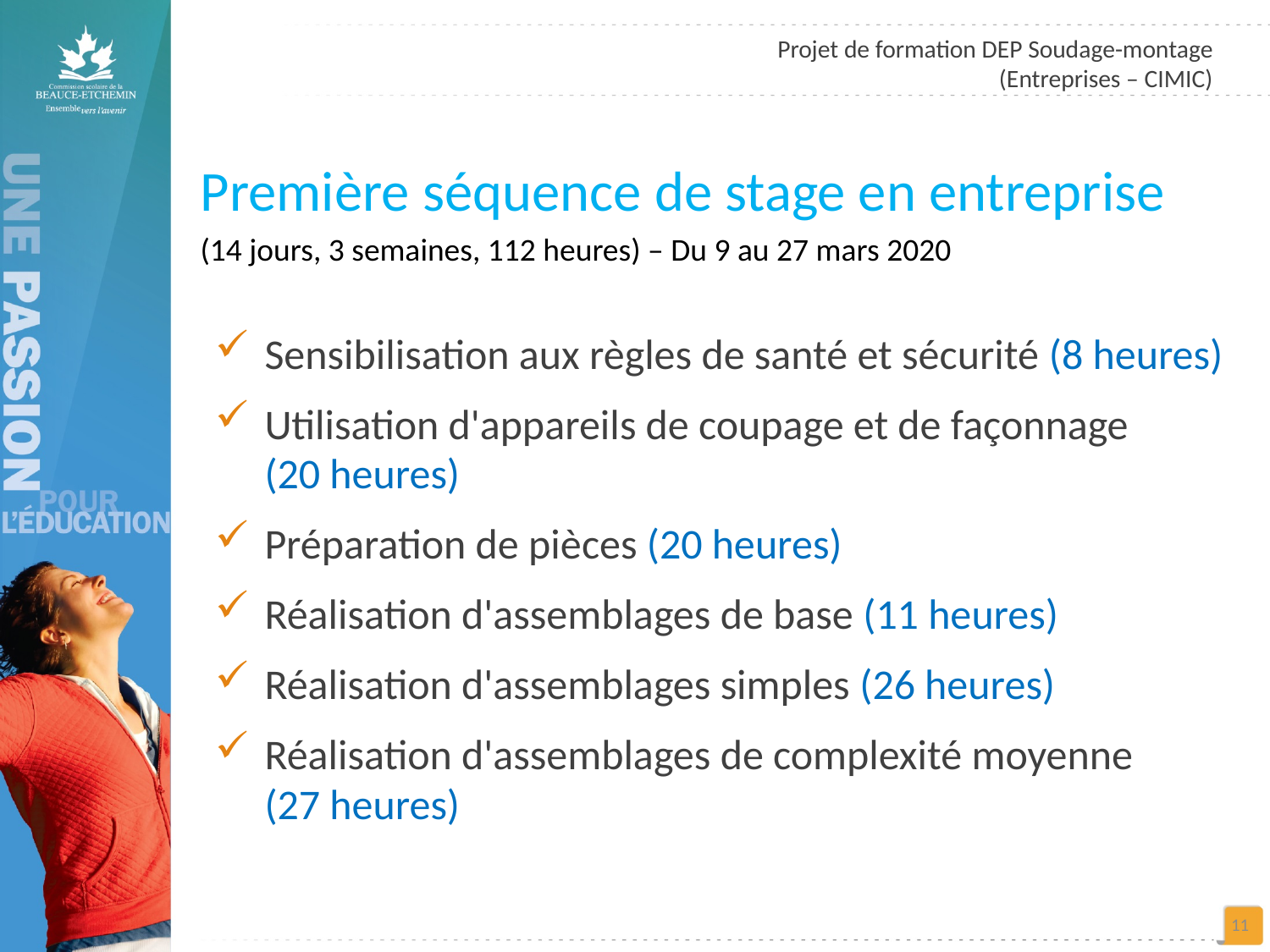

Projet de formation DEP Soudage-montage
(Entreprises – CIMIC)

Première séquence de stage en entreprise
(14 jours, 3 semaines, 112 heures) – Du 9 au 27 mars 2020

Sensibilisation aux règles de santé et sécurité (8 heures)
Utilisation d'appareils de coupage et de façonnage
(20 heures)
Préparation de pièces (20 heures)
Réalisation d'assemblages de base (11 heures)
Réalisation d'assemblages simples (26 heures)
Réalisation d'assemblages de complexité moyenne
(27 heures)